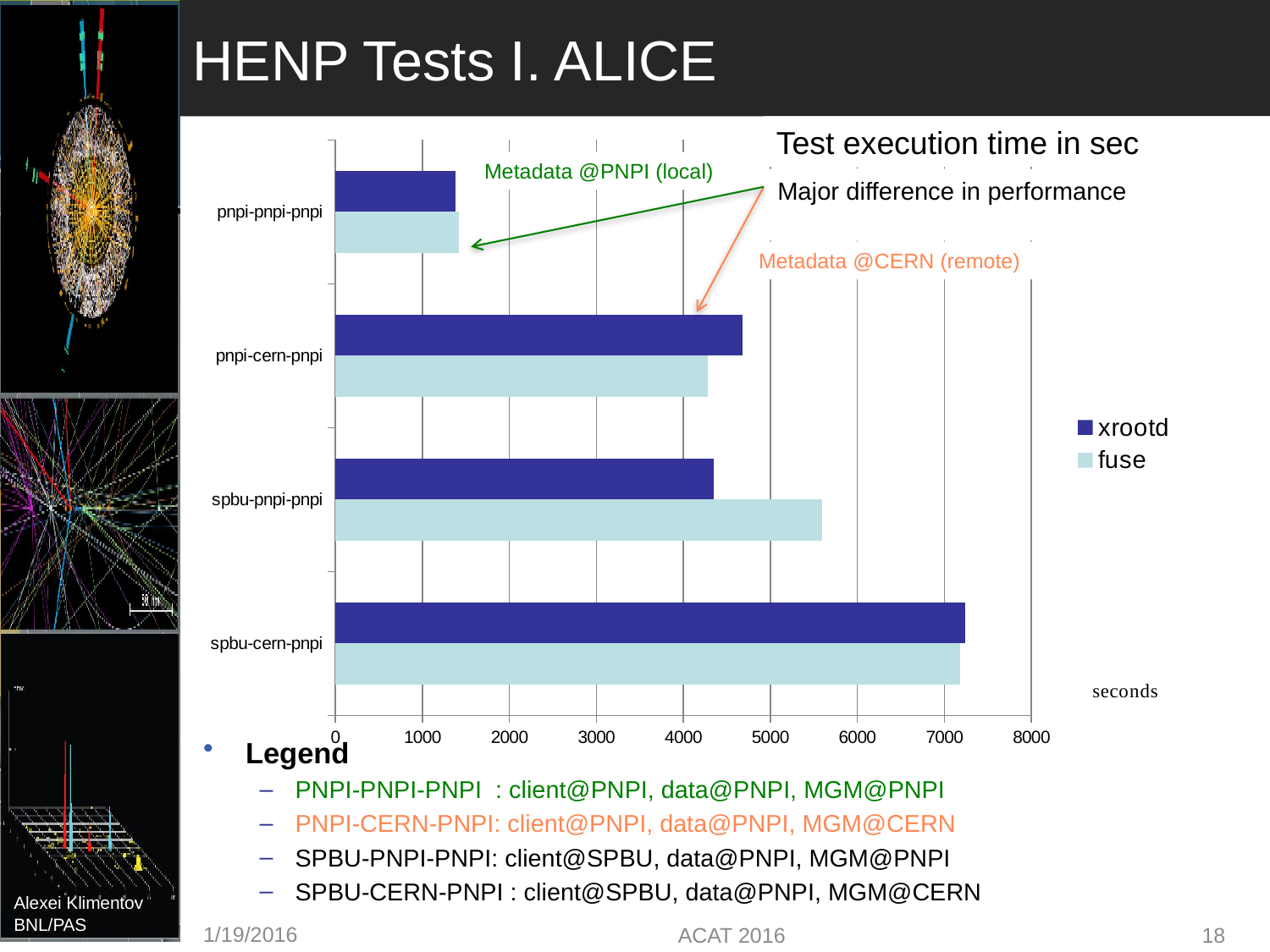

# HENP Tests I. ALICE
Test execution time in sec

### Chart

| Category |  |  |
|---|---|---|
| spbu-cern-pnpi | 7185.89 | 7240.55 |
| spbu-pnpi-pnpi | 5593.853 | 4351.788 |
| pnpi-cern-pnpi | 4277.25 | 4684.2 |
| pnpi-pnpi-pnpi | 1416.669 | 1384.024 |
Metadata @PNPI (local)
Major difference in performance

Metadata @CERN (remote)
Legend
PNPI-PNPI-PNPI  : client@PNPI, data@PNPI, MGM@PNPI
PNPI-CERN-PNPI: client@PNPI, data@PNPI, MGM@CERN
SPBU-PNPI-PNPI: client@SPBU, data@PNPI, MGM@PNPI
SPBU-CERN-PNPI : client@SPBU, data@PNPI, MGM@CERN
1/19/2016
ACAT 2016
18